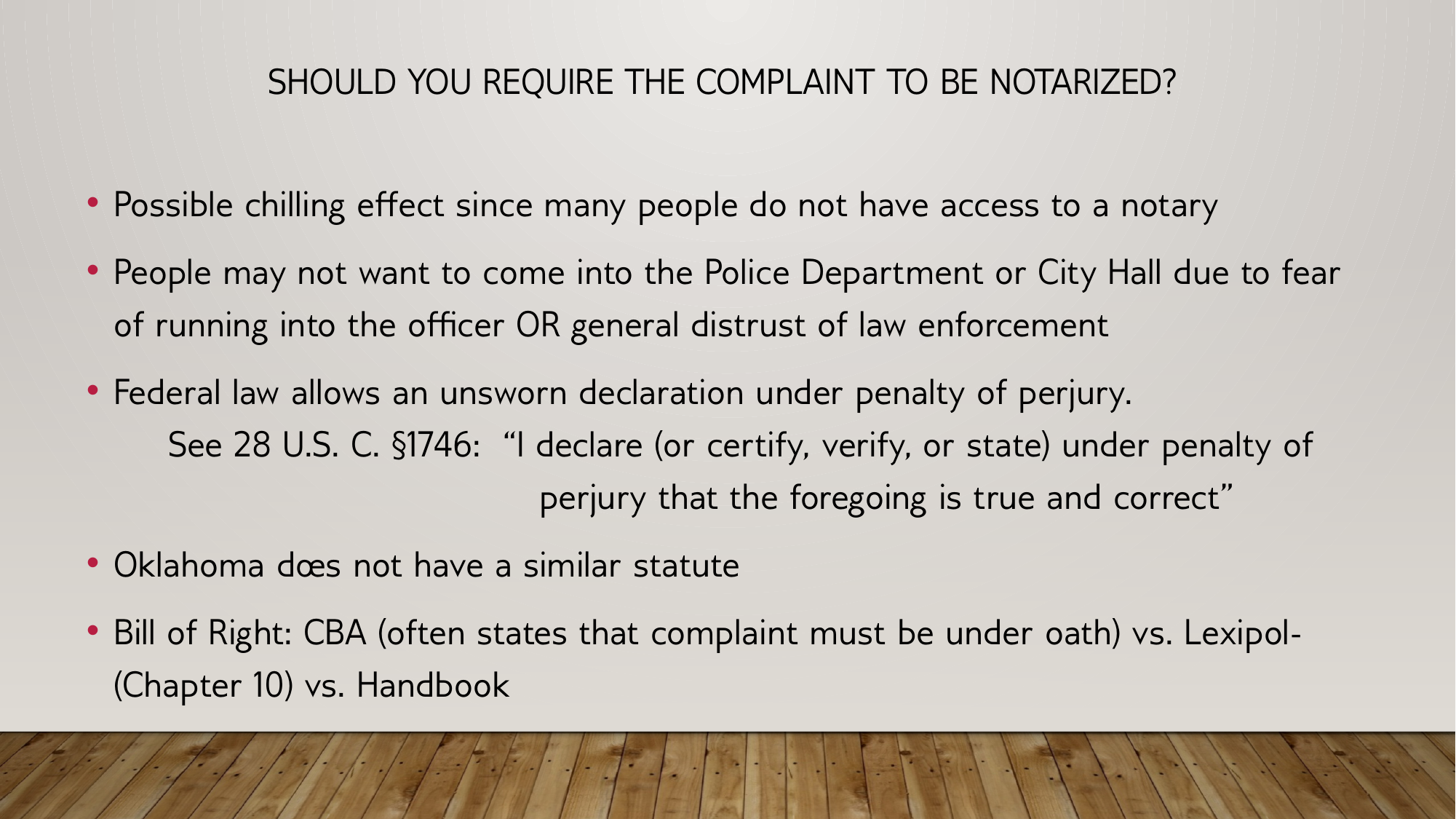

Should you require the complaint to be notarized?
Possible chilling effect since many people do not have access to a notary
People may not want to come into the Police Department or City Hall due to fear of running into the officer OR general distrust of law enforcement
Federal law allows an unsworn declaration under penalty of perjury.                           See 28 U.S. C. §1746:  “I declare (or certify, verify, or state) under penalty of                                             perjury that the foregoing is true and correct”
Oklahoma does not have a similar statute
Bill of Right: CBA (often states that complaint must be under oath) vs. Lexipol- (Chapter 10) vs. Handbook